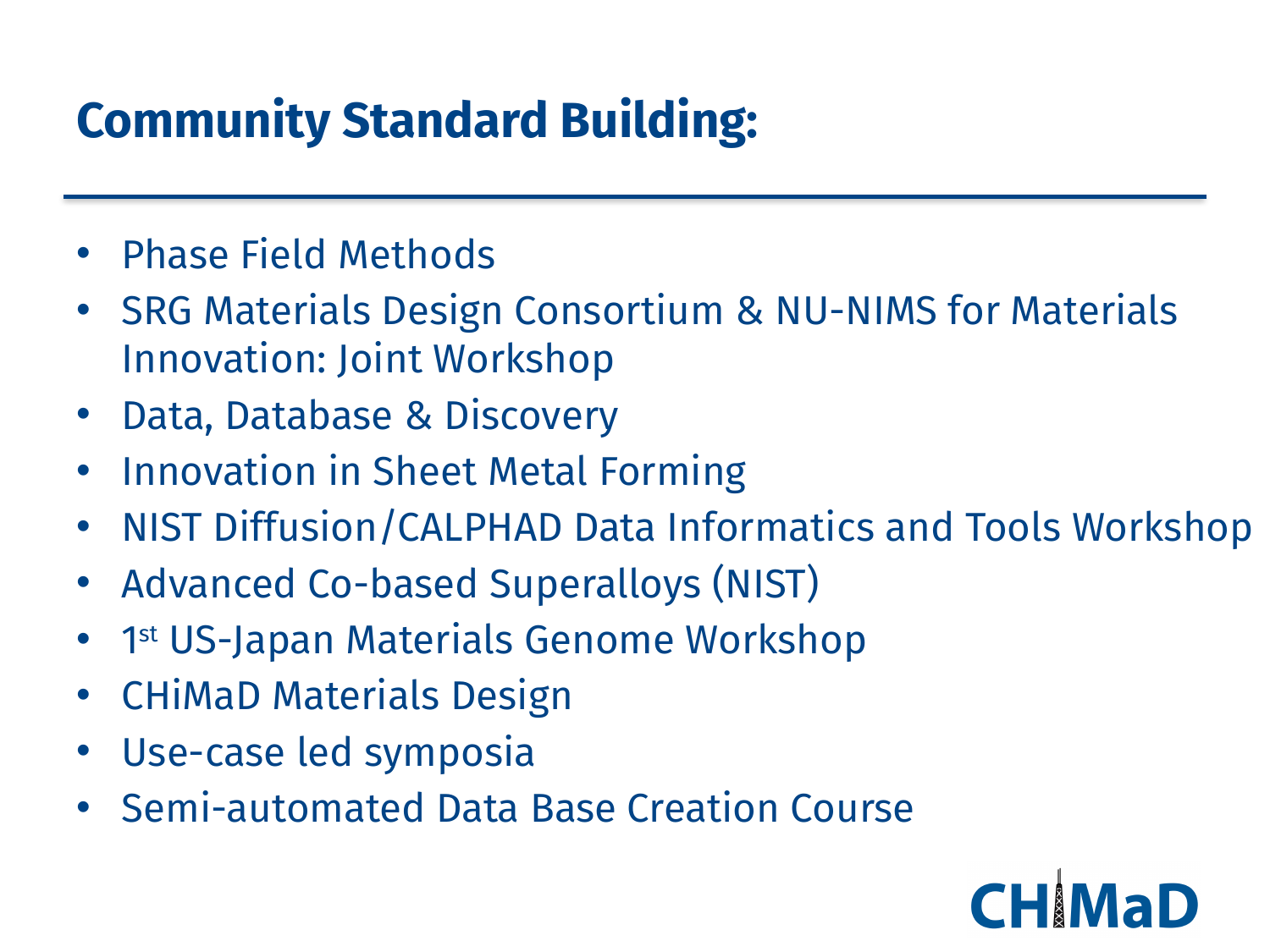

# Community Standard Building:
Phase Field Methods
SRG Materials Design Consortium & NU-NIMS for Materials Innovation: Joint Workshop
Data, Database & Discovery
Innovation in Sheet Metal Forming
NIST Diffusion/CALPHAD Data Informatics and Tools Workshop
Advanced Co-based Superalloys (NIST)
1st US-Japan Materials Genome Workshop
CHiMaD Materials Design
Use-case led symposia
Semi-automated Data Base Creation Course